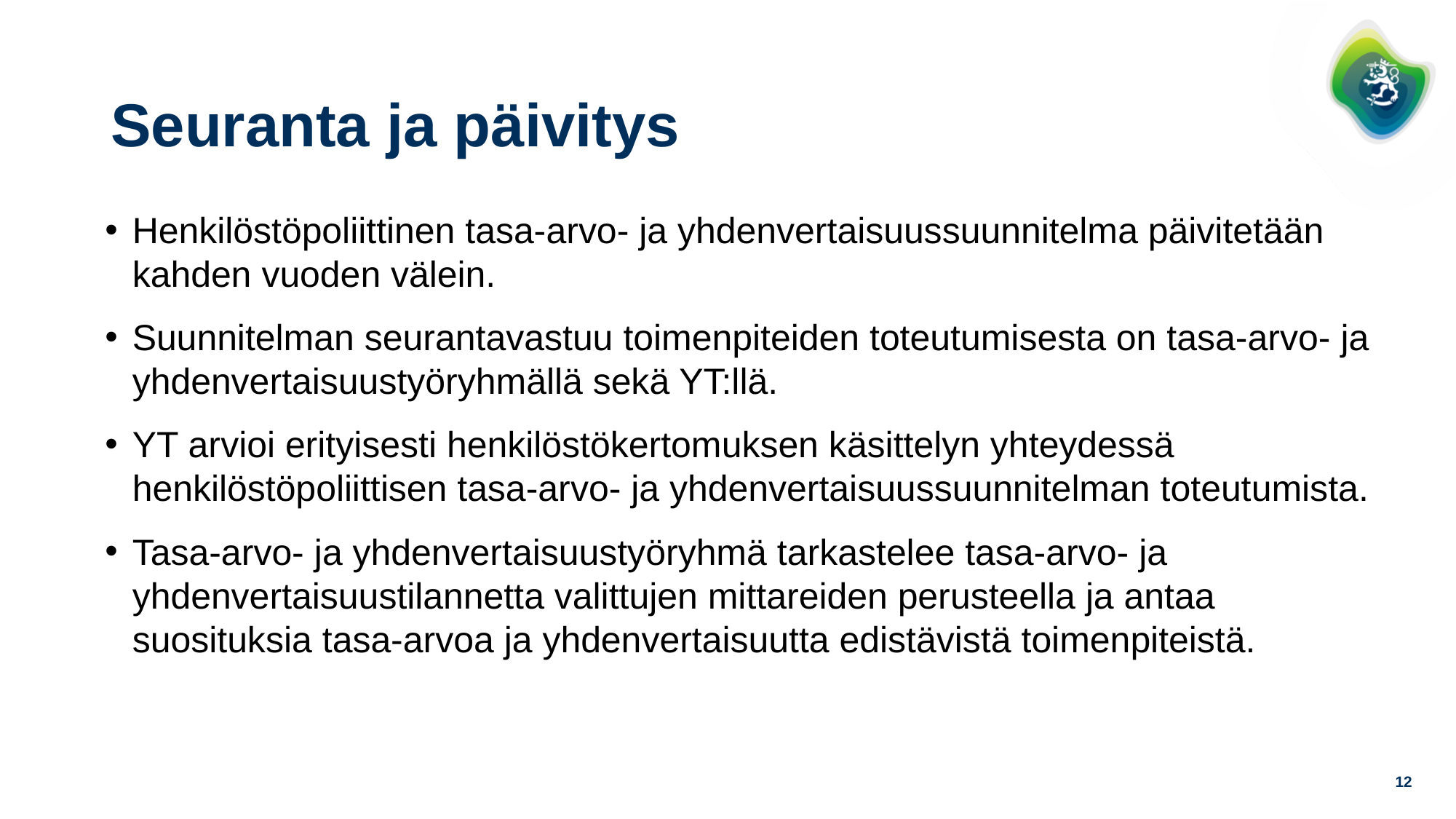

# Seuranta ja päivitys
Henkilöstöpoliittinen tasa-arvo- ja yhdenvertaisuussuunnitelma päivitetään kahden vuoden välein.
Suunnitelman seurantavastuu toimenpiteiden toteutumisesta on tasa-arvo- ja yhdenvertaisuustyöryhmällä sekä YT:llä.
YT arvioi erityisesti henkilöstökertomuksen käsittelyn yhteydessä henkilöstöpoliittisen tasa-arvo- ja yhdenvertaisuussuunnitelman toteutumista.
Tasa-arvo- ja yhdenvertaisuustyöryhmä tarkastelee tasa-arvo- ja yhdenvertaisuustilannetta valittujen mittareiden perusteella ja antaa suosituksia tasa-arvoa ja yhdenvertaisuutta edistävistä toimenpiteistä.
12